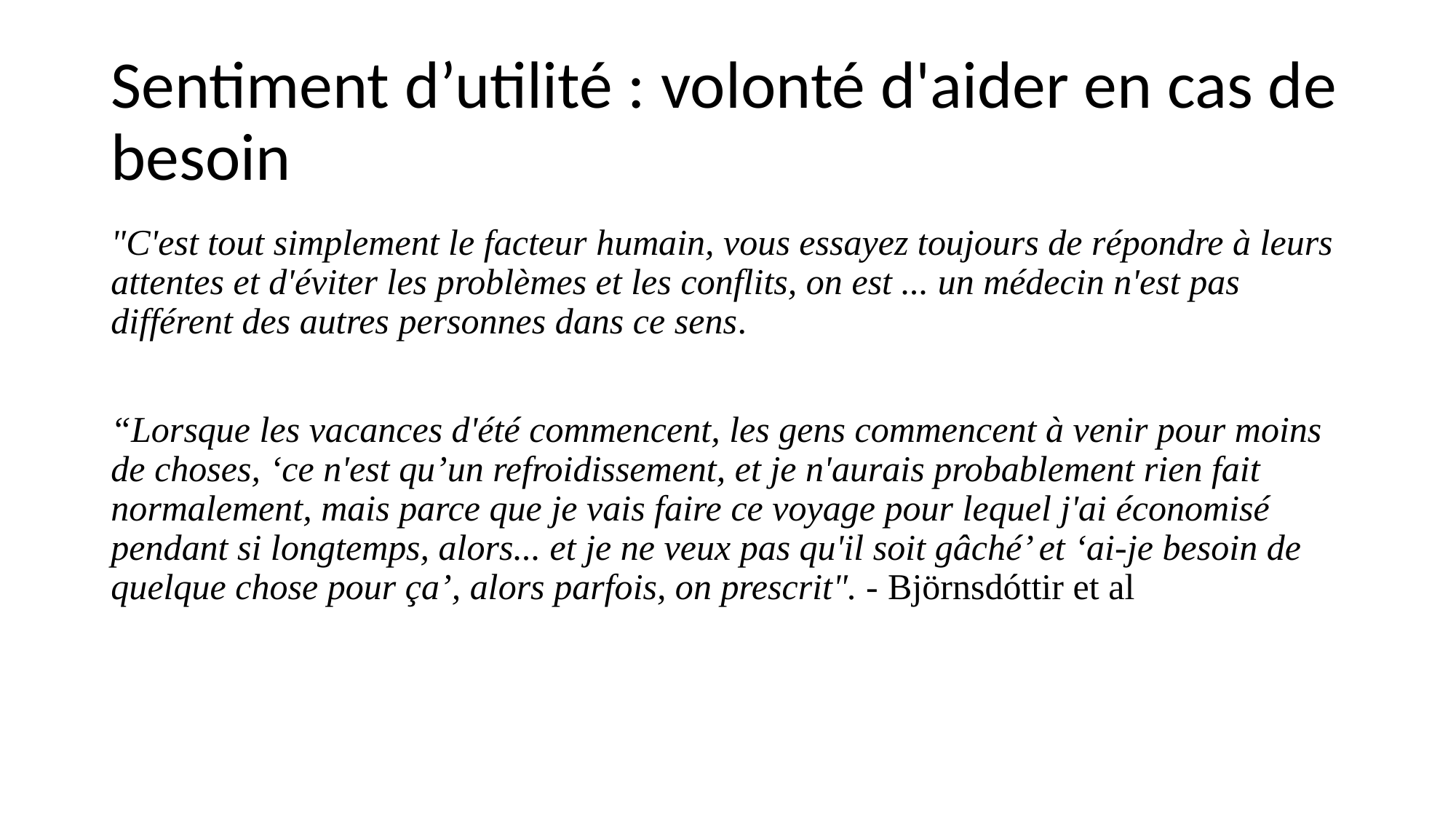

# Sentiment d’utilité : volonté d'aider en cas de besoin
"C'est tout simplement le facteur humain, vous essayez toujours de répondre à leurs attentes et d'éviter les problèmes et les conflits, on est ... un médecin n'est pas différent des autres personnes dans ce sens.

“Lorsque les vacances d'été commencent, les gens commencent à venir pour moins de choses, ‘ce n'est qu’un refroidissement, et je n'aurais probablement rien fait normalement, mais parce que je vais faire ce voyage pour lequel j'ai économisé pendant si longtemps, alors... et je ne veux pas qu'il soit gâché’ et ‘ai-je besoin de quelque chose pour ça’, alors parfois, on prescrit". - Björnsdóttir et al